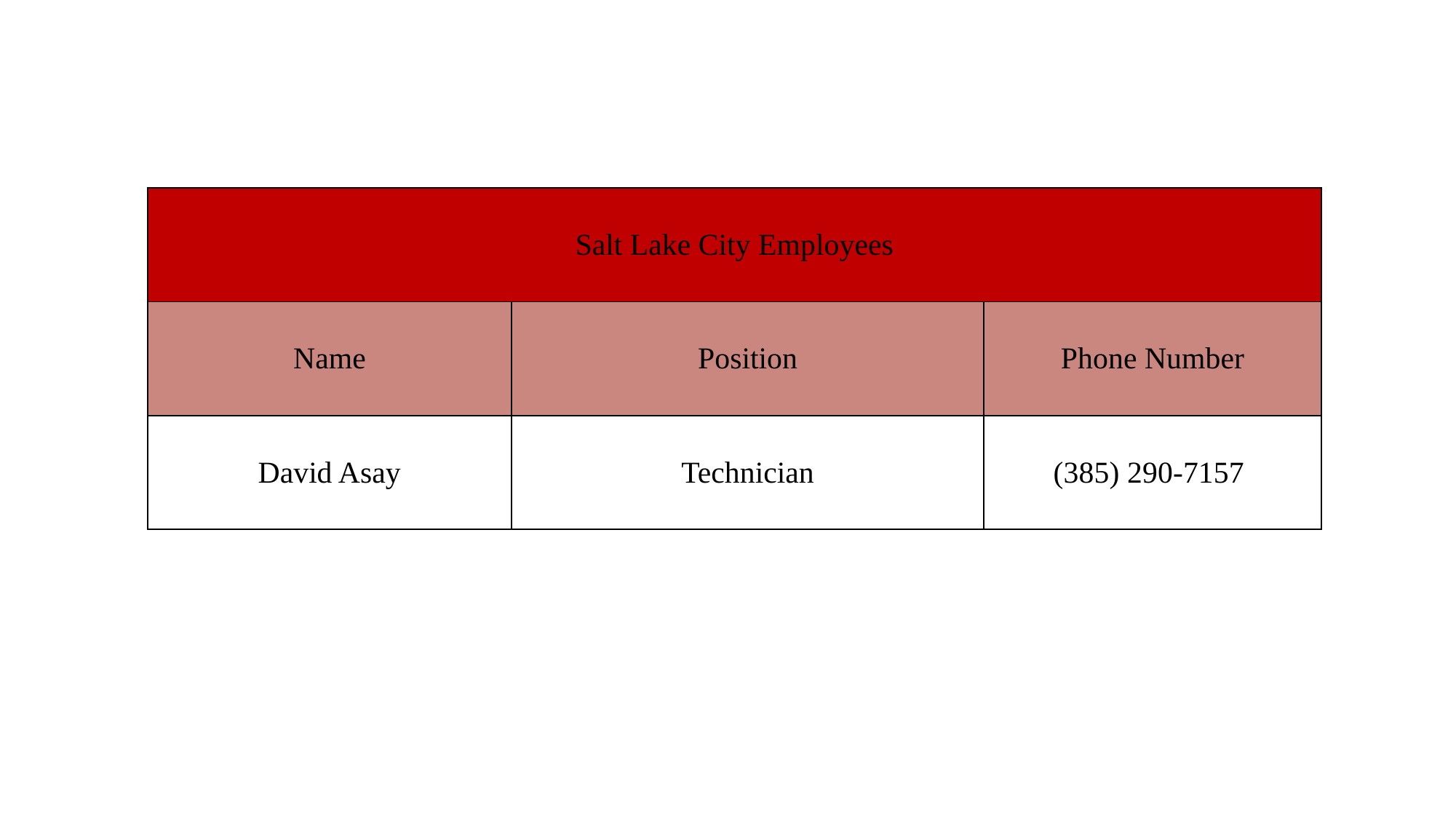

| Salt Lake City Employees |  |  |
| --- | --- | --- |
| Name | Position | Phone Number |
| David Asay | Technician | (385) 290-7157 |